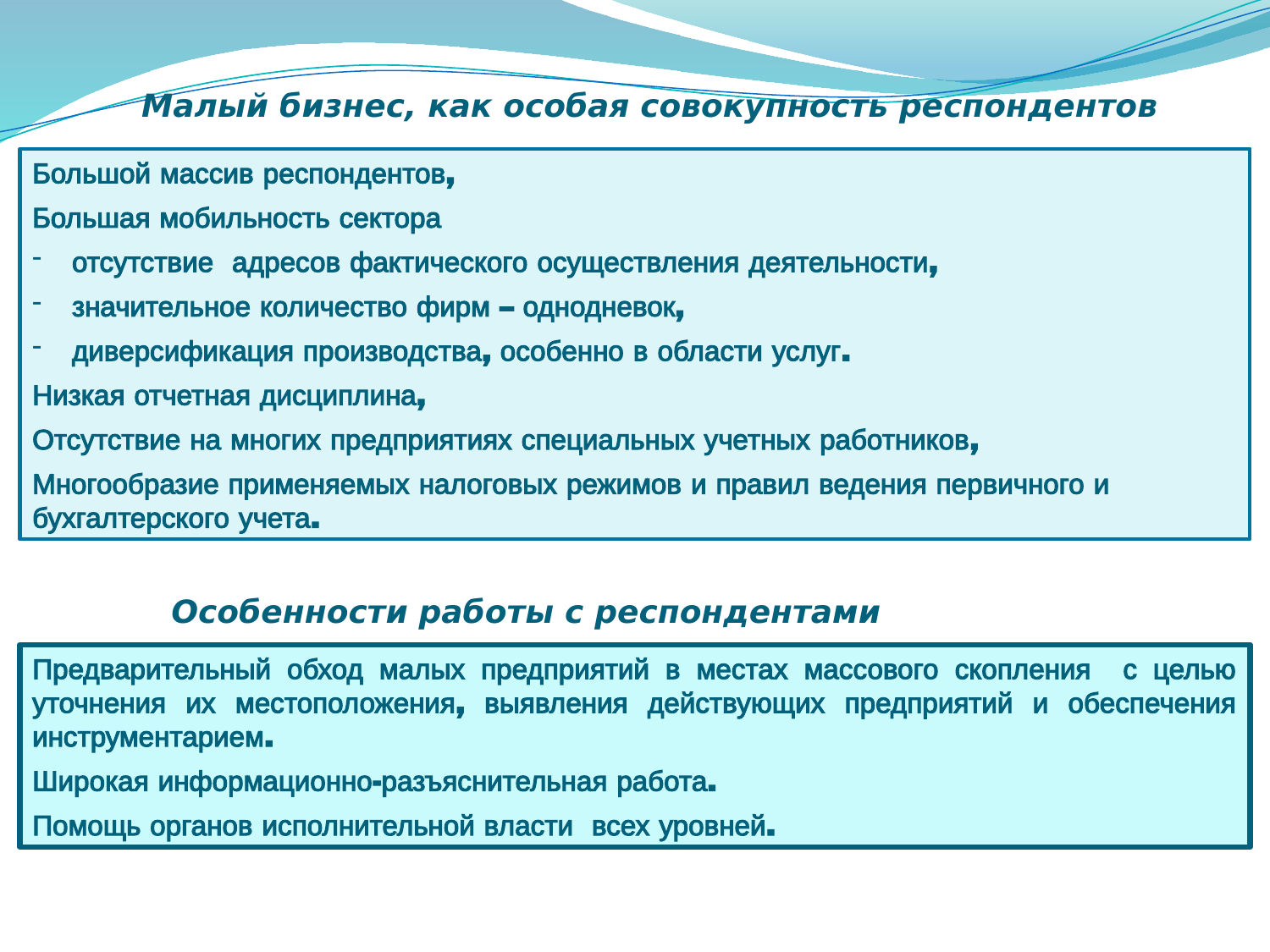

Малый бизнес, как особая совокупность респондентов
Большой массив респондентов,
Большая мобильность сектора
отсутствие  адресов фактического осуществления деятельности,
значительное количество фирм – однодневок,
диверсификация производства, особенно в области услуг.
Низкая отчетная дисциплина,
Отсутствие на многих предприятиях специальных учетных работников,
Многообразие применяемых налоговых режимов и правил ведения первичного и бухгалтерского учета.

Особенности работы с респондентами
Предварительный обход малых предприятий в местах массового скопления  с целью уточнения их местоположения, выявления действующих предприятий и обеспечения инструментарием.
Широкая информационно-разъяснительная работа.
Помощь органов исполнительной власти  всех уровней.